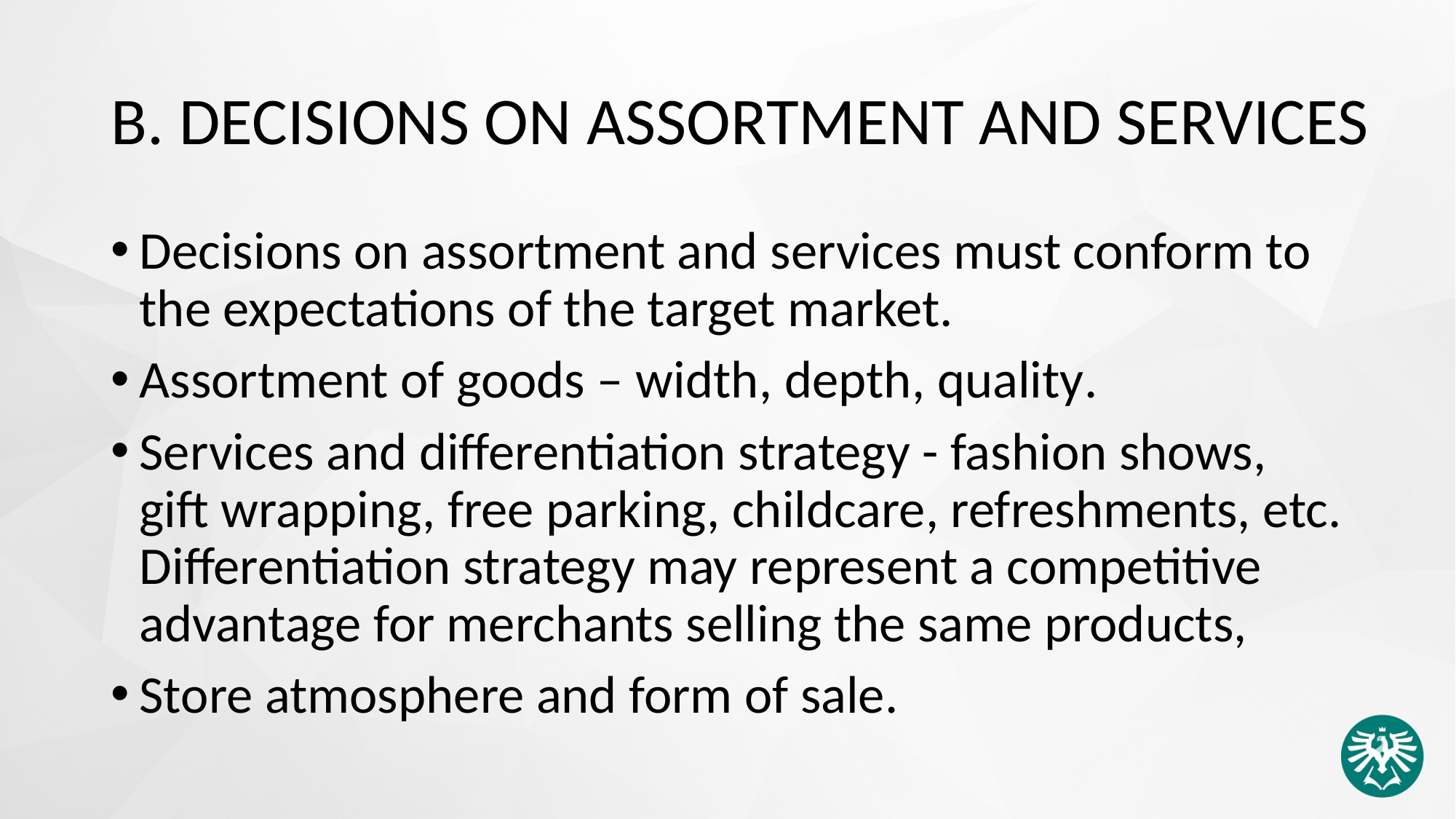

# B. DECISIONS ON ASSORTMENT AND SERVICES
Decisions on assortment and services must conform to the expectations of the target market.
Assortment of goods – width, depth, quality.
Services and differentiation strategy - fashion shows, gift wrapping, free parking, childcare, refreshments, etc. Differentiation strategy may represent a competitive advantage for merchants selling the same products,
Store atmosphere and form of sale.